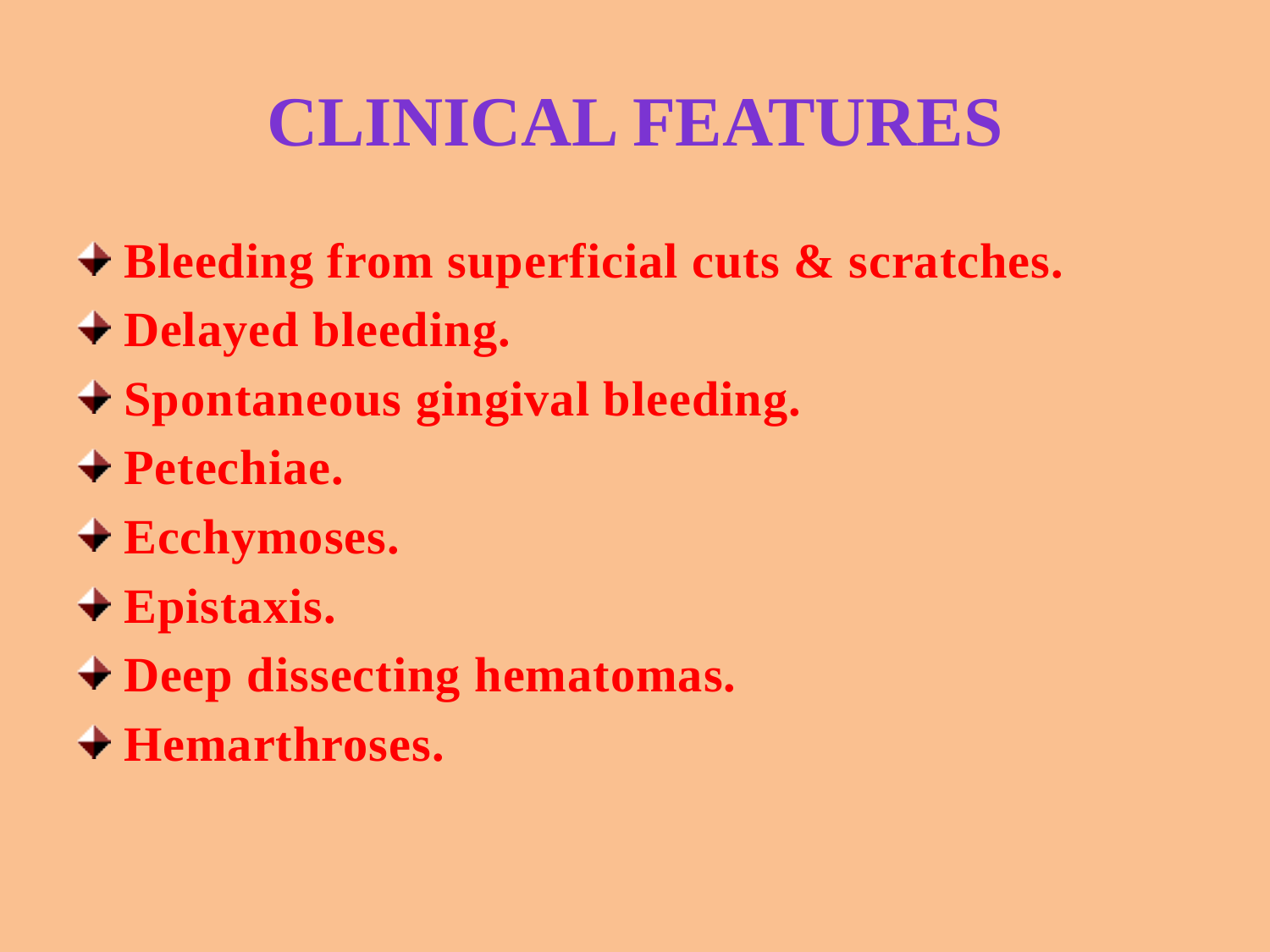

# CLINICAL FEATURES
Bleeding from superficial cuts & scratches.
Delayed bleeding.
Spontaneous gingival bleeding.
Petechiae.
Ecchymoses.
Epistaxis.
Deep dissecting hematomas.
Hemarthroses.